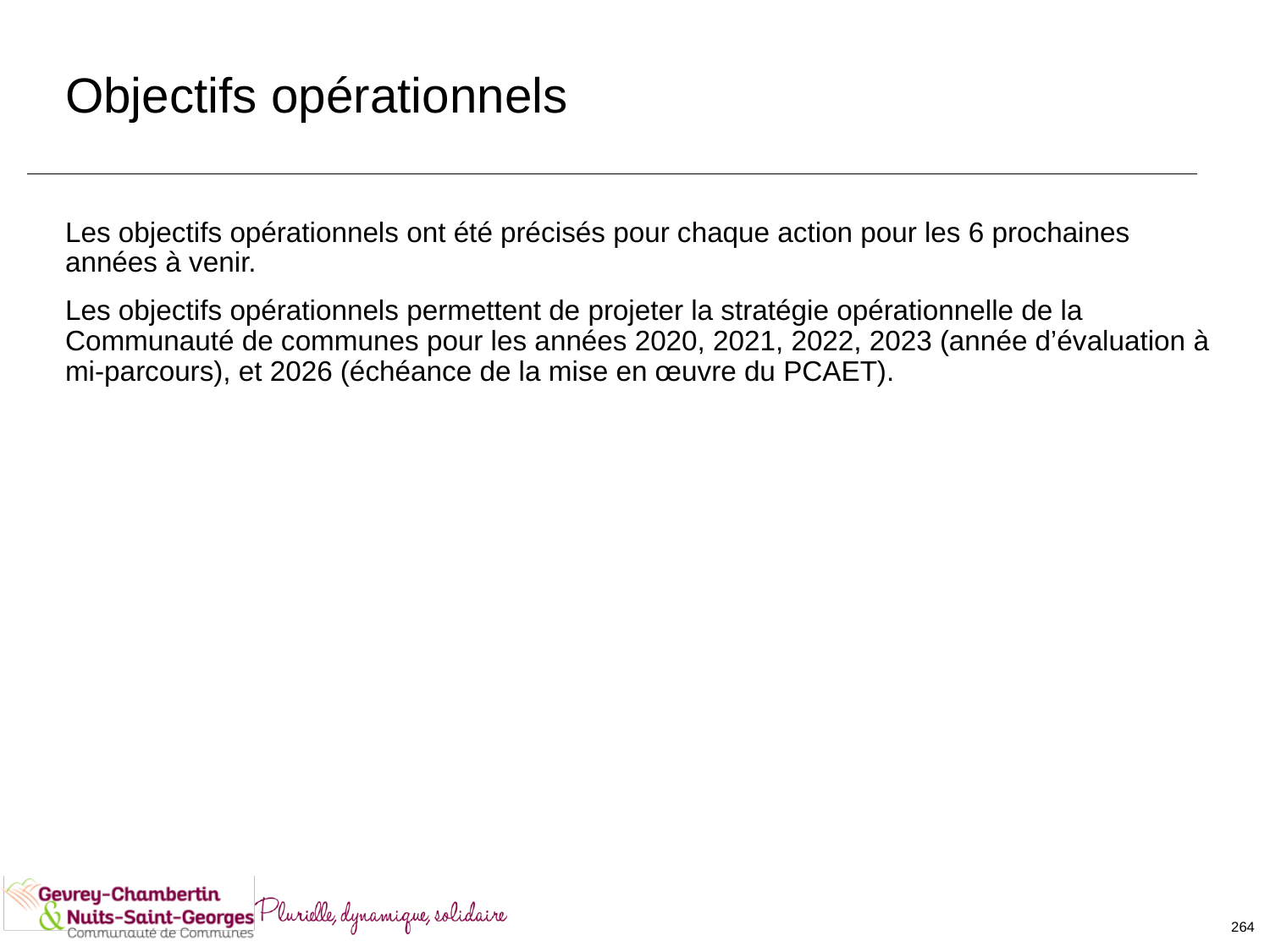

# Objectifs opérationnels
Les objectifs opérationnels ont été précisés pour chaque action pour les 6 prochaines années à venir.
Les objectifs opérationnels permettent de projeter la stratégie opérationnelle de la Communauté de communes pour les années 2020, 2021, 2022, 2023 (année d’évaluation à mi-parcours), et 2026 (échéance de la mise en œuvre du PCAET).
264